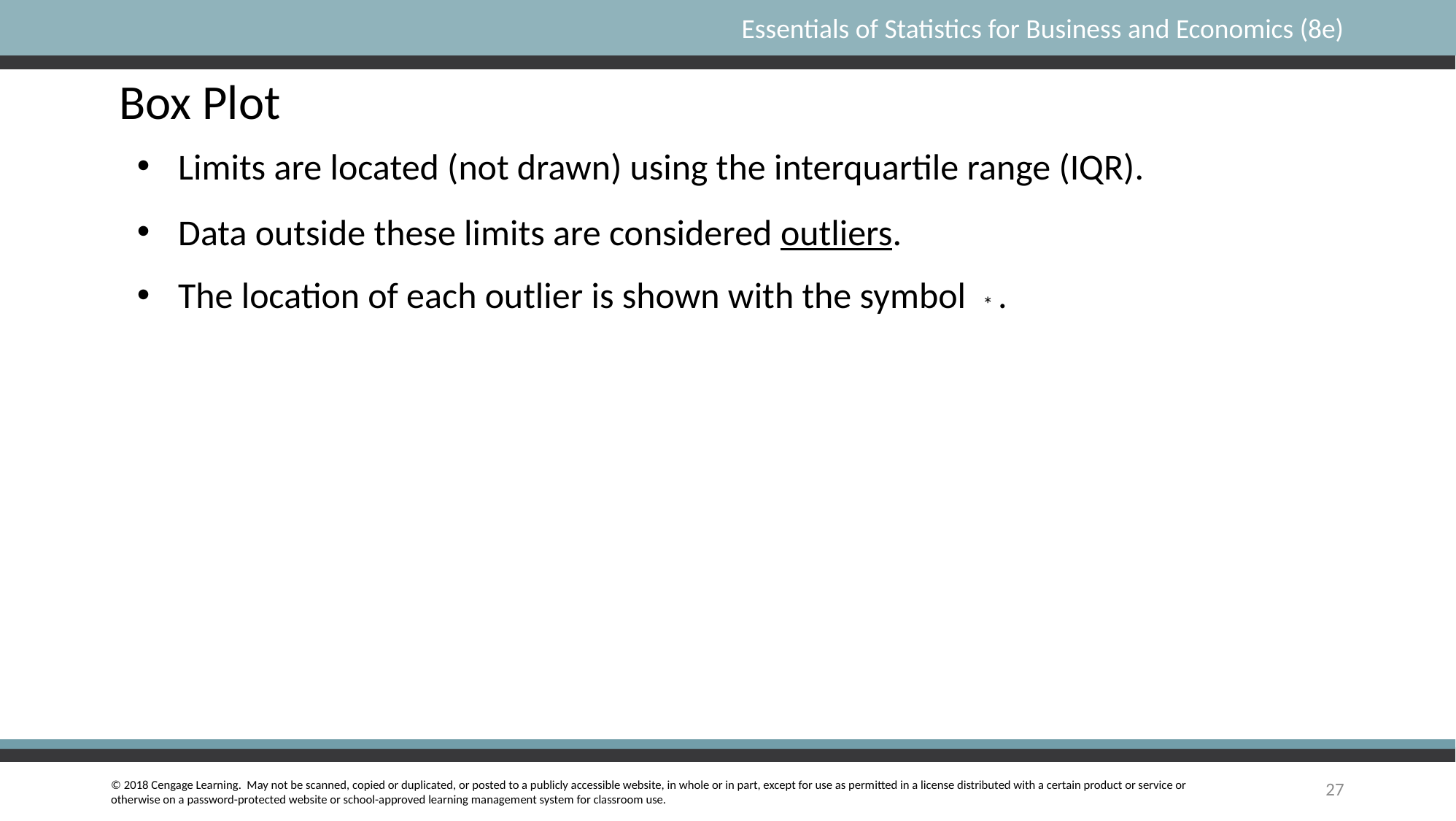

Box Plot
Limits are located (not drawn) using the interquartile range (IQR).
Data outside these limits are considered outliers.
The location of each outlier is shown with the symbol  * .
27